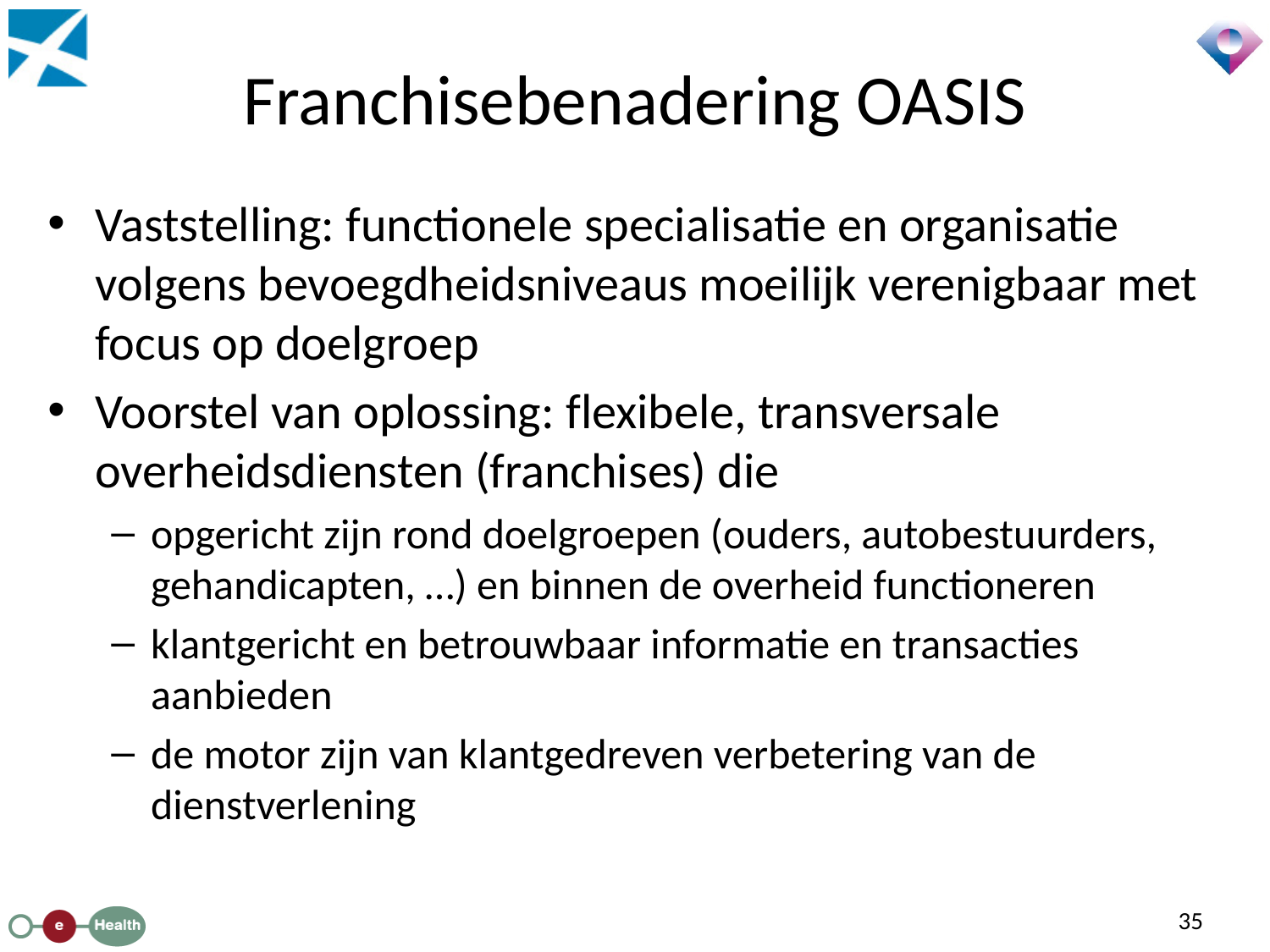

# Franchisebenadering OASIS
Vaststelling: functionele specialisatie en organisatie volgens bevoegdheidsniveaus moeilijk verenigbaar met focus op doelgroep
Voorstel van oplossing: flexibele, transversale overheidsdiensten (franchises) die
opgericht zijn rond doelgroepen (ouders, autobestuurders, gehandicapten, …) en binnen de overheid functioneren
klantgericht en betrouwbaar informatie en transacties aanbieden
de motor zijn van klantgedreven verbetering van de dienstverlening

35